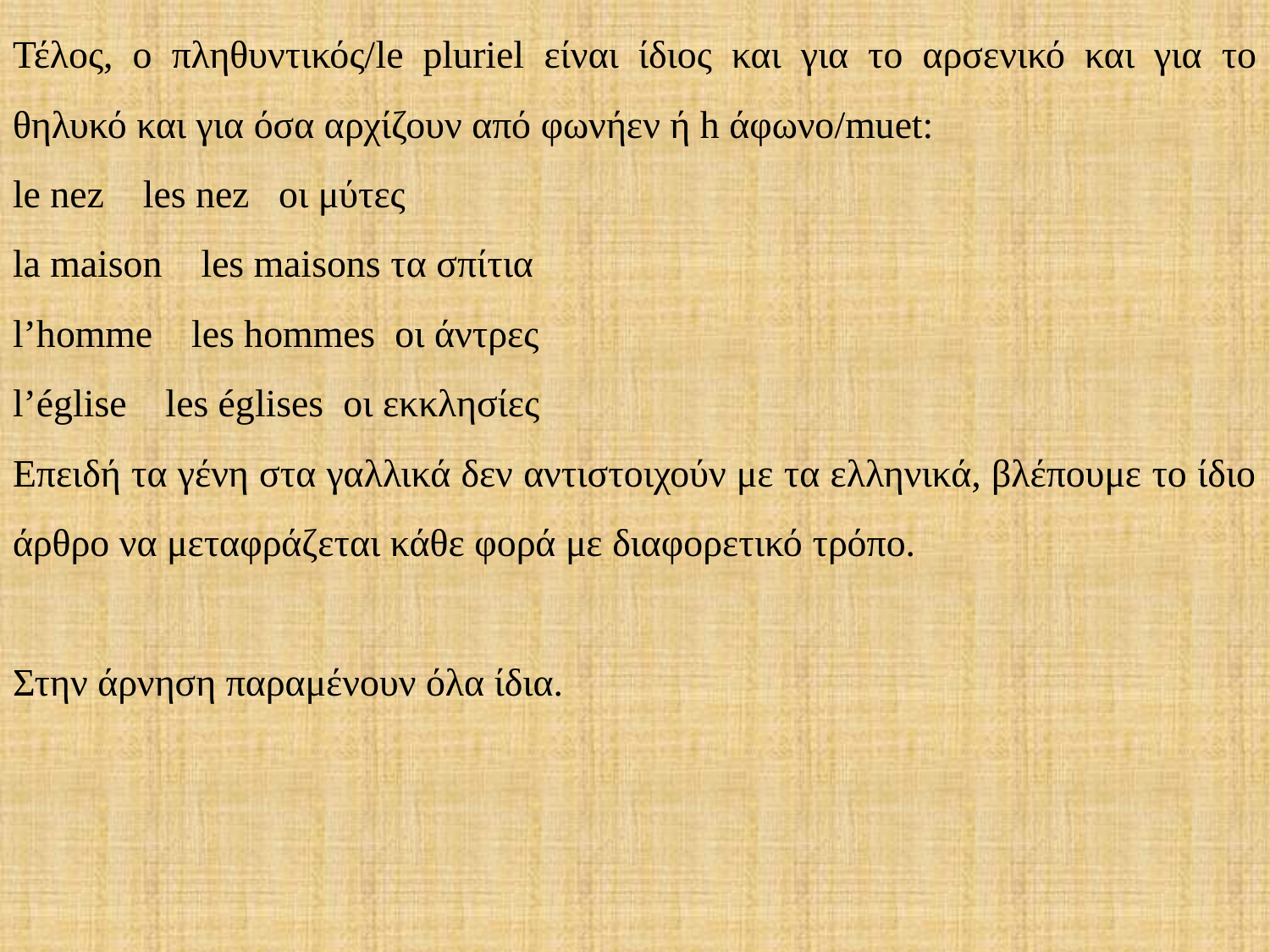

Τέλος, ο πληθυντικός/le pluriel είναι ίδιος και για το αρσενικό και για το θηλυκό και για όσα αρχίζουν από φωνήεν ή h άφωνο/muet:
le nez    les nez   οι μύτες
la maison    les maisons τα σπίτια
l’homme    les hommes  οι άντρες
l’église    les églises  οι εκκλησίες
Επειδή τα γένη στα γαλλικά δεν αντιστοιχούν με τα ελληνικά, βλέπουμε το ίδιο άρθρο να μεταφράζεται κάθε φορά με διαφορετικό τρόπο.

Στην άρνηση παραμένουν όλα ίδια.